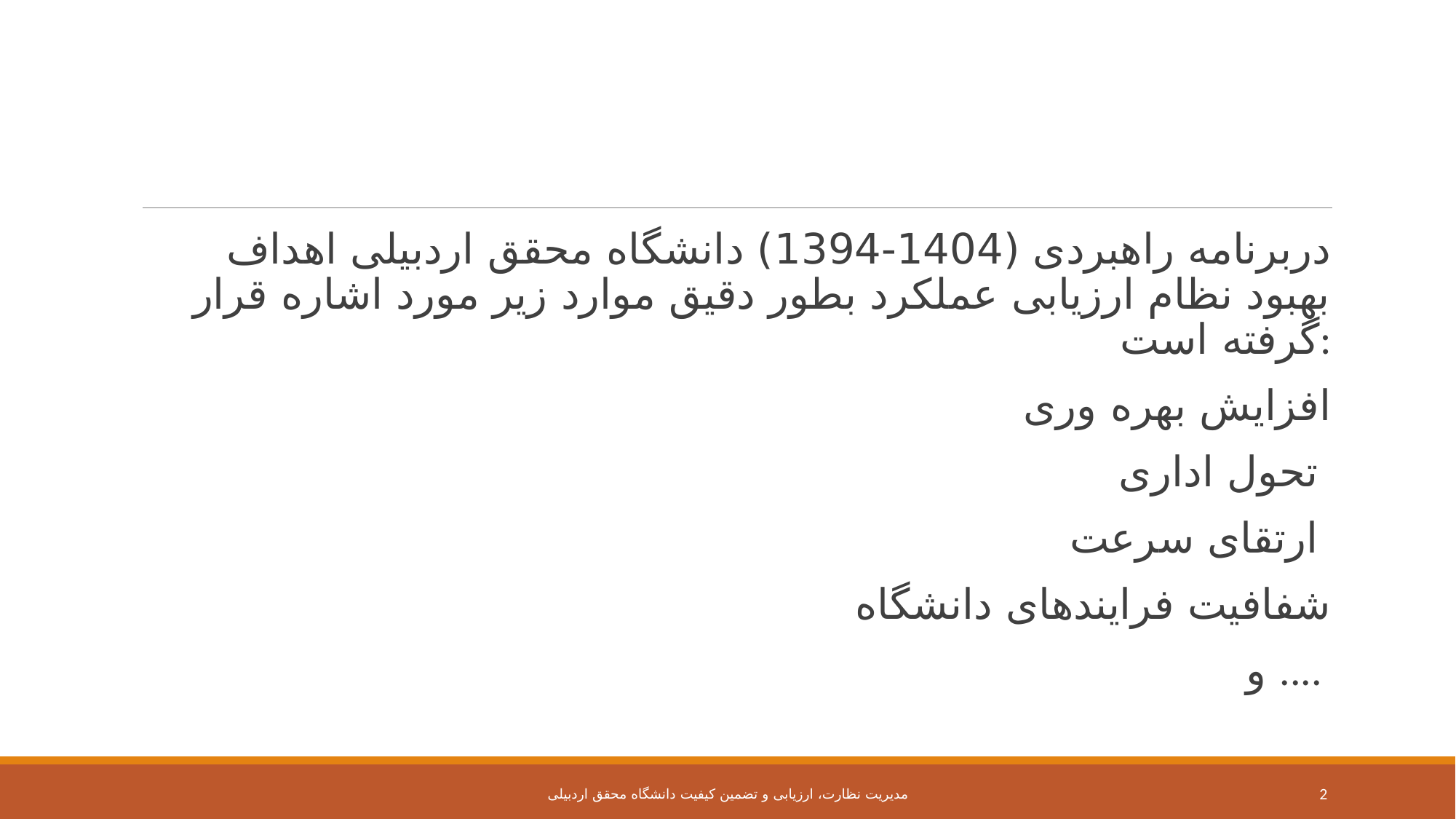

دربرنامه راهبردی (1404-1394) دانشگاه محقق اردبیلی اهداف بهبود نظام ارزیابی عملکرد بطور دقیق موارد زیر مورد اشاره قرار گرفته است:
افزایش بهره وری
تحول اداری
 ارتقای سرعت
 شفافیت فرایندهای دانشگاه
و ....
مدیریت نظارت، ارزیابی و تضمین کیفیت دانشگاه محقق اردبیلی
2